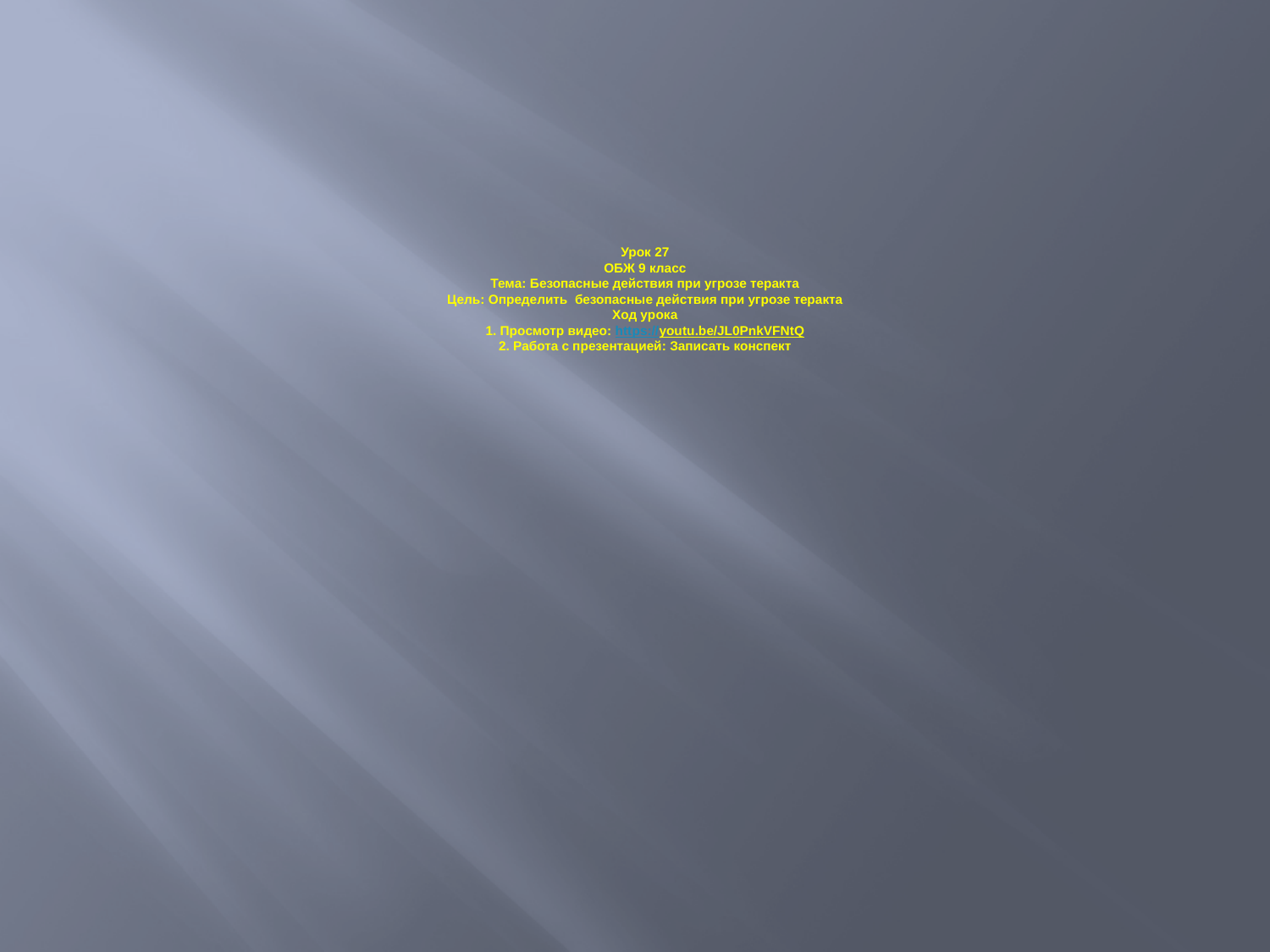

Урок 27
ОБЖ 9 класс
Тема: Безопасные действия при угрозе теракта
Цель: Определить  безопасные действия при угрозе теракта
Ход урока
1. Просмотр видео: https://youtu.be/JL0PnkVFNtQ
2. Работа с презентацией: Записать конспект